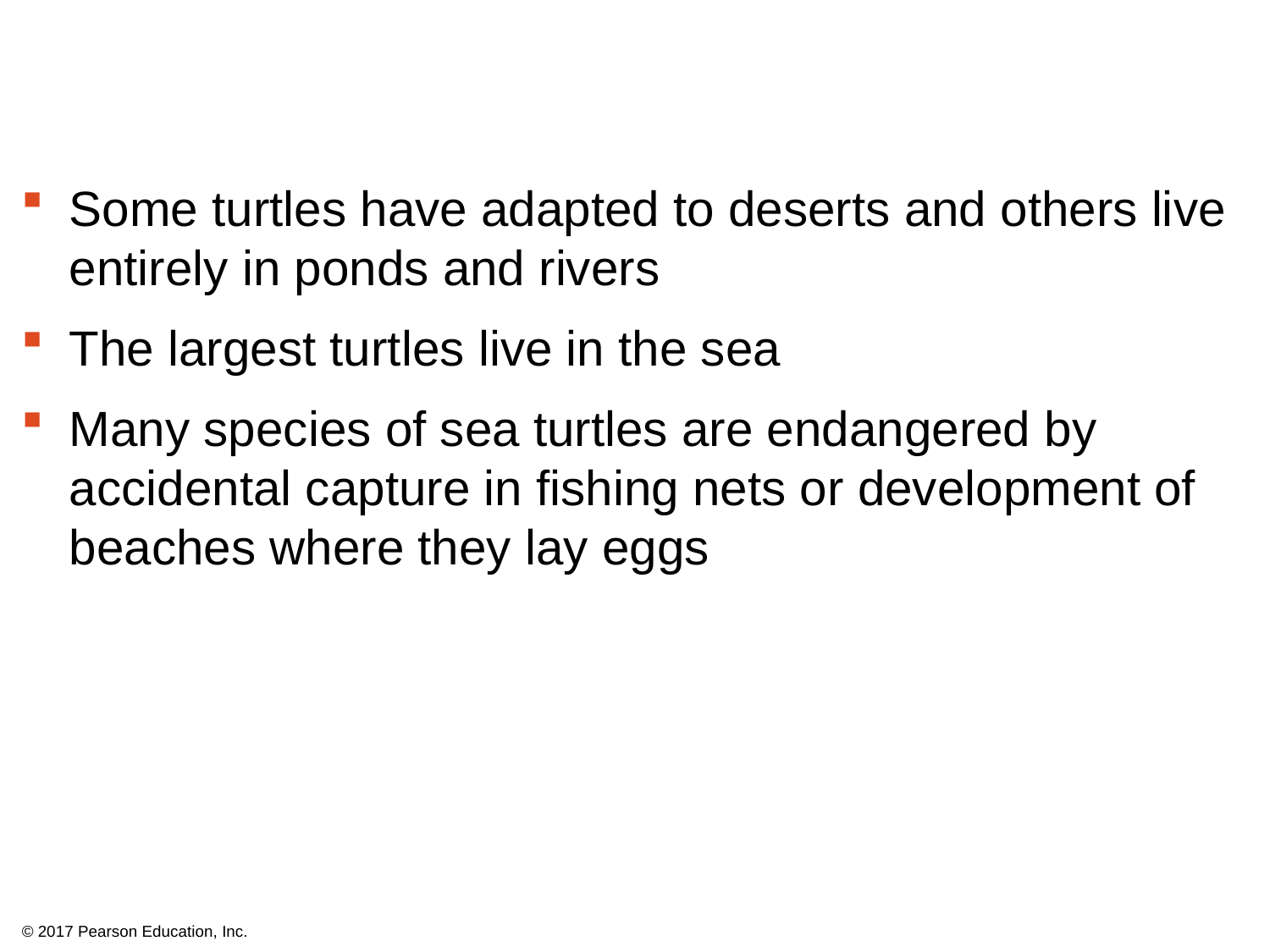

Some turtles have adapted to deserts and others live entirely in ponds and rivers
The largest turtles live in the sea
Many species of sea turtles are endangered by accidental capture in fishing nets or development of beaches where they lay eggs

© 2017 Pearson Education, Inc.